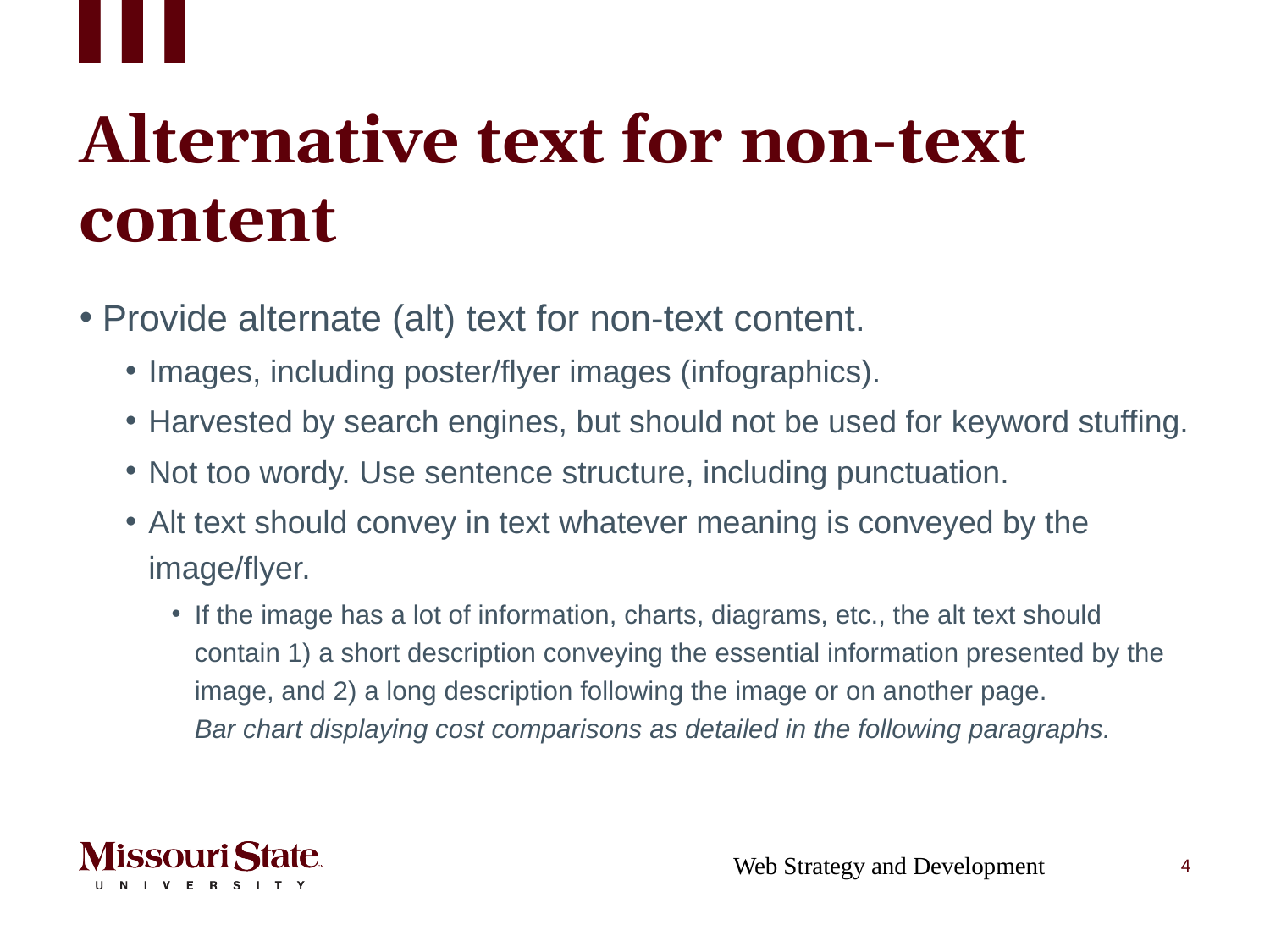

# Alternative text for non-text content
Provide alternate (alt) text for non-text content.
Images, including poster/flyer images (infographics).
Harvested by search engines, but should not be used for keyword stuffing.
Not too wordy. Use sentence structure, including punctuation.
Alt text should convey in text whatever meaning is conveyed by the image/flyer.
If the image has a lot of information, charts, diagrams, etc., the alt text should contain 1) a short description conveying the essential information presented by the image, and 2) a long description following the image or on another page.
Bar chart displaying cost comparisons as detailed in the following paragraphs.

Web Strategy and Development
4